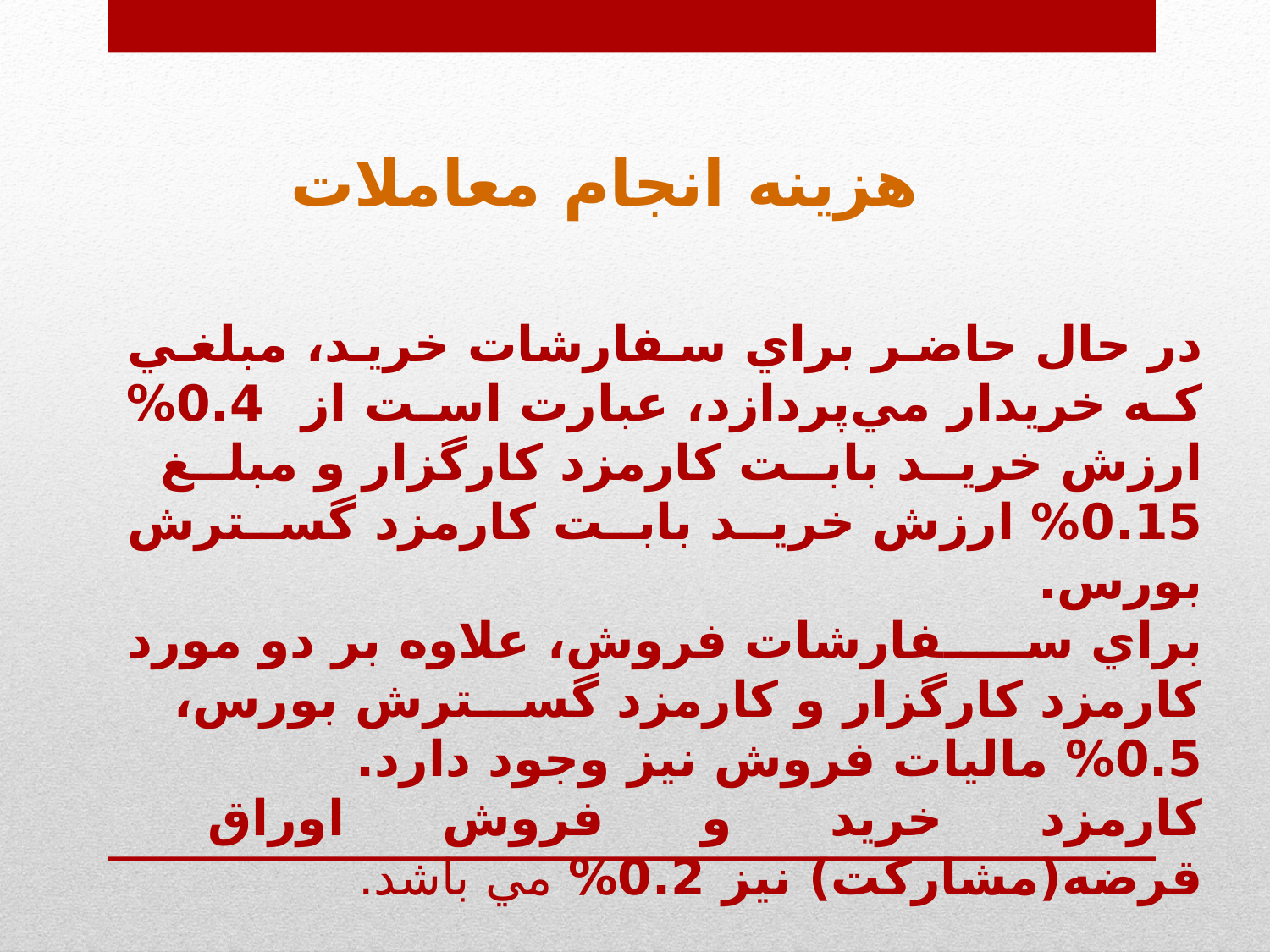

هزينه انجام معاملات
در حال حاضر براي سفارشات خريد، مبلغي كه خريدار مي‌پردازد، عبارت است از 0.4% ارزش خريد بابت كارمزد كارگزار و مبلغ 0.15% ارزش خريد بابت كارمزد گسترش بورس.
براي سفارشات فروش، علاوه بر دو مورد كارمزد كارگزار و كارمزد گسترش بورس، 0.5% ماليات فروش نيز وجود دارد.
کارمزد خريد و فروش اوراق قرضه(مشارکت) نيز 0.2% مي باشد.